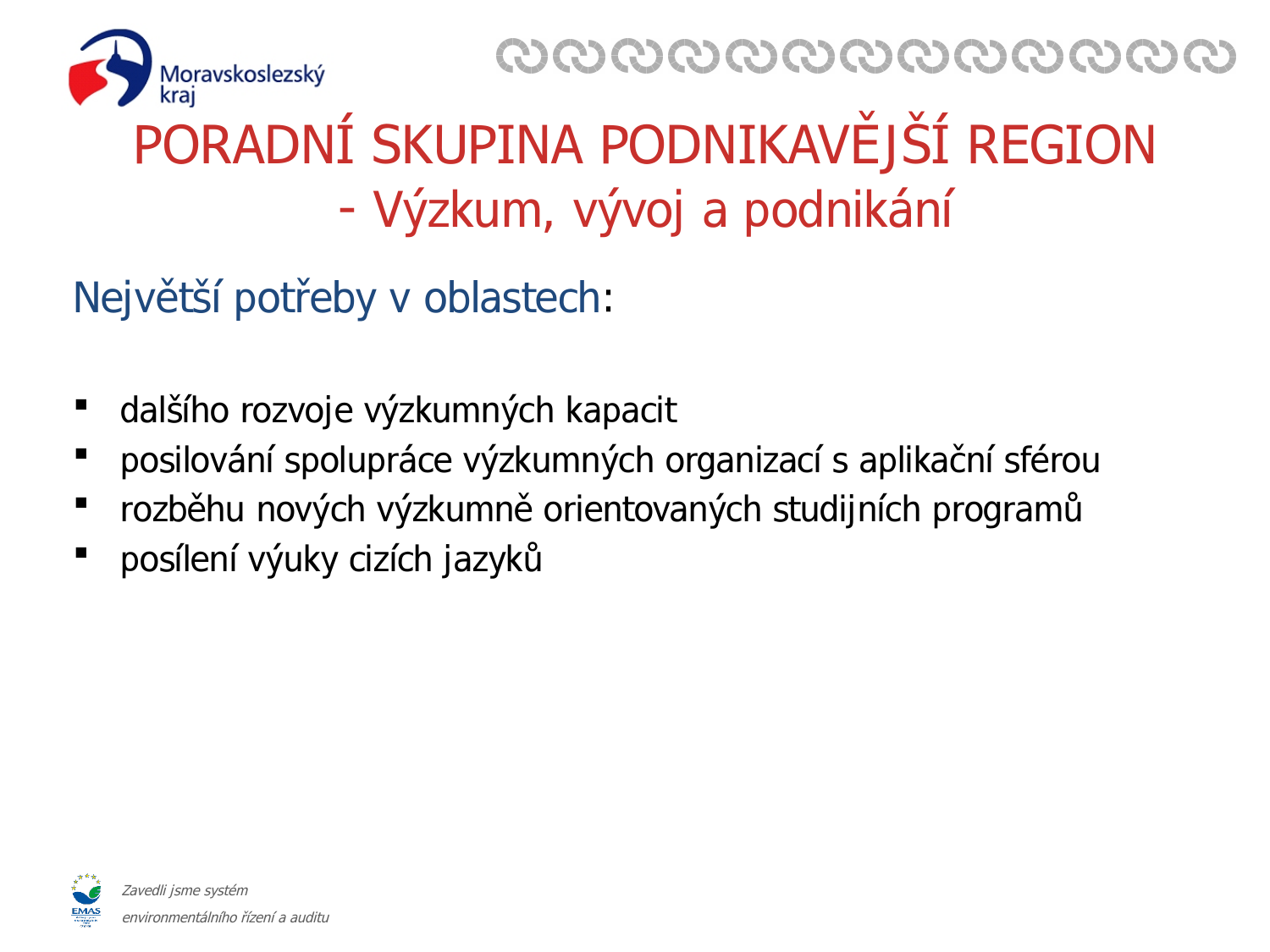

# PORADNÍ SKUPINA PODNIKAVĚJŠÍ REGION - Výzkum, vývoj a podnikání
Největší potřeby v oblastech:

dalšího rozvoje výzkumných kapacit
posilování spolupráce výzkumných organizací s aplikační sférou
rozběhu nových výzkumně orientovaných studijních programů
posílení výuky cizích jazyků